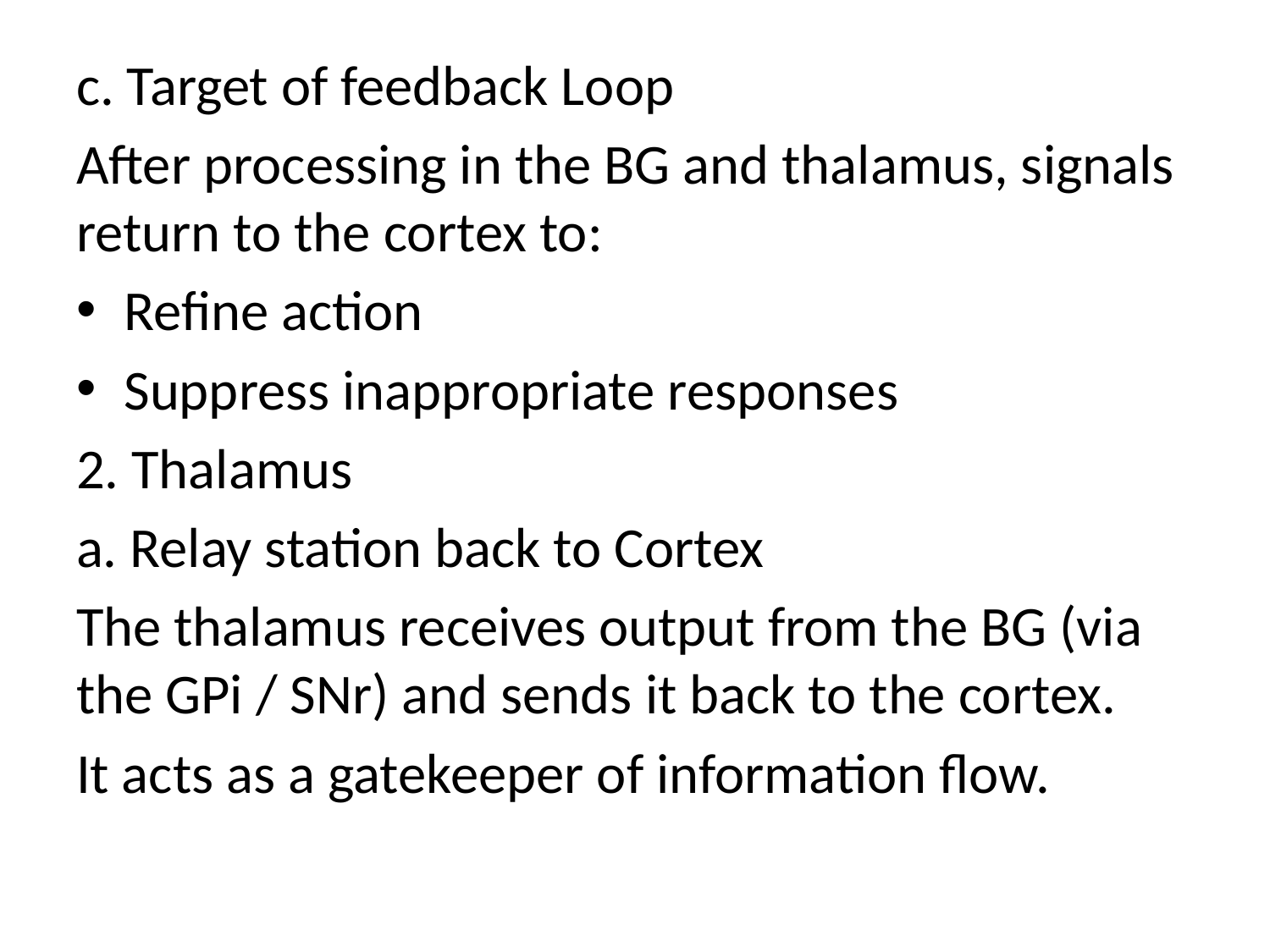

c. Target of feedback Loop
After processing in the BG and thalamus, signals return to the cortex to:
Refine action
Suppress inappropriate responses
2. Thalamus
a. Relay station back to Cortex
The thalamus receives output from the BG (via the GPi / SNr) and sends it back to the cortex.
It acts as a gatekeeper of information flow.